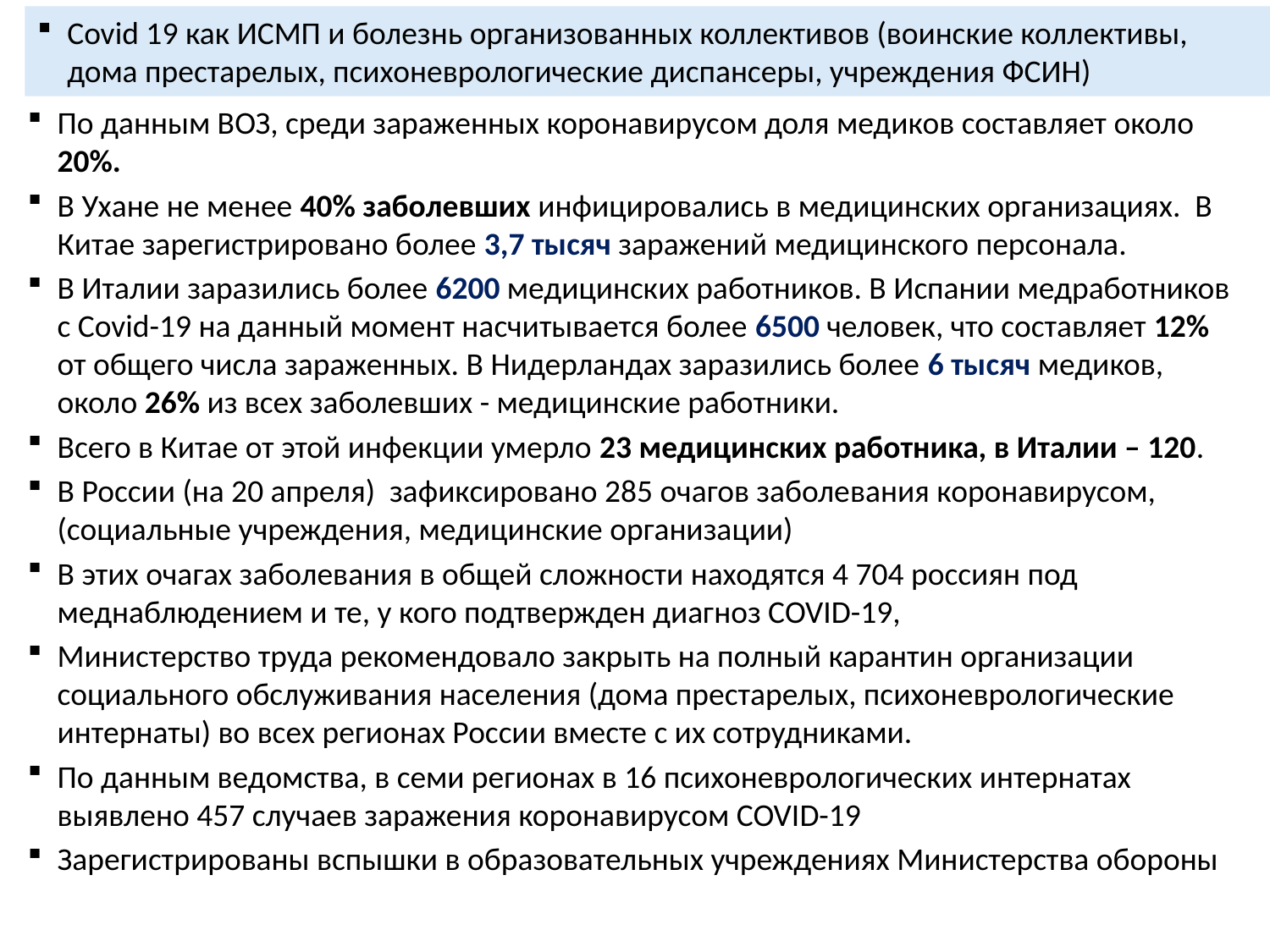

Covid 19 как ИСМП и болезнь организованных коллективов (воинские коллективы, дома престарелых, психоневрологические диспансеры, учреждения ФСИН)
По данным ВОЗ, среди зараженных коронавирусом доля медиков составляет около 20%.
В Ухане не менее 40% заболевших инфицировались в медицинских организациях.  В Китае зарегистрировано более 3,7 тысяч заражений медицинского персонала.
В Италии заразились более 6200 медицинских работников. В Испании медработников с Covid-19 на данный момент насчитывается более 6500 человек, что составляет 12% от общего числа зараженных. В Нидерландах заразились более 6 тысяч медиков, около 26% из всех заболевших - медицинские работники.
Всего в Китае от этой инфекции умерло 23 медицинских работника, в Италии – 120.
В России (на 20 апреля)  зафиксировано 285 очагов заболевания коронавирусом, (социальные учреждения, медицинские организации)
В этих очагах заболевания в общей сложности находятся 4 704 россиян под меднаблюдением и те, у кого подтвержден диагноз COVID-19,
Министерство труда рекомендовало закрыть на полный карантин организации социального обслуживания населения (дома престарелых, психоневрологические интернаты) во всех регионах России вместе с их сотрудниками.
По данным ведомства, в семи регионах в 16 психоневрологических интернатах выявлено 457 случаев заражения коронавирусом COVID-19
Зарегистрированы вспышки в образовательных учреждениях Министерства обороны